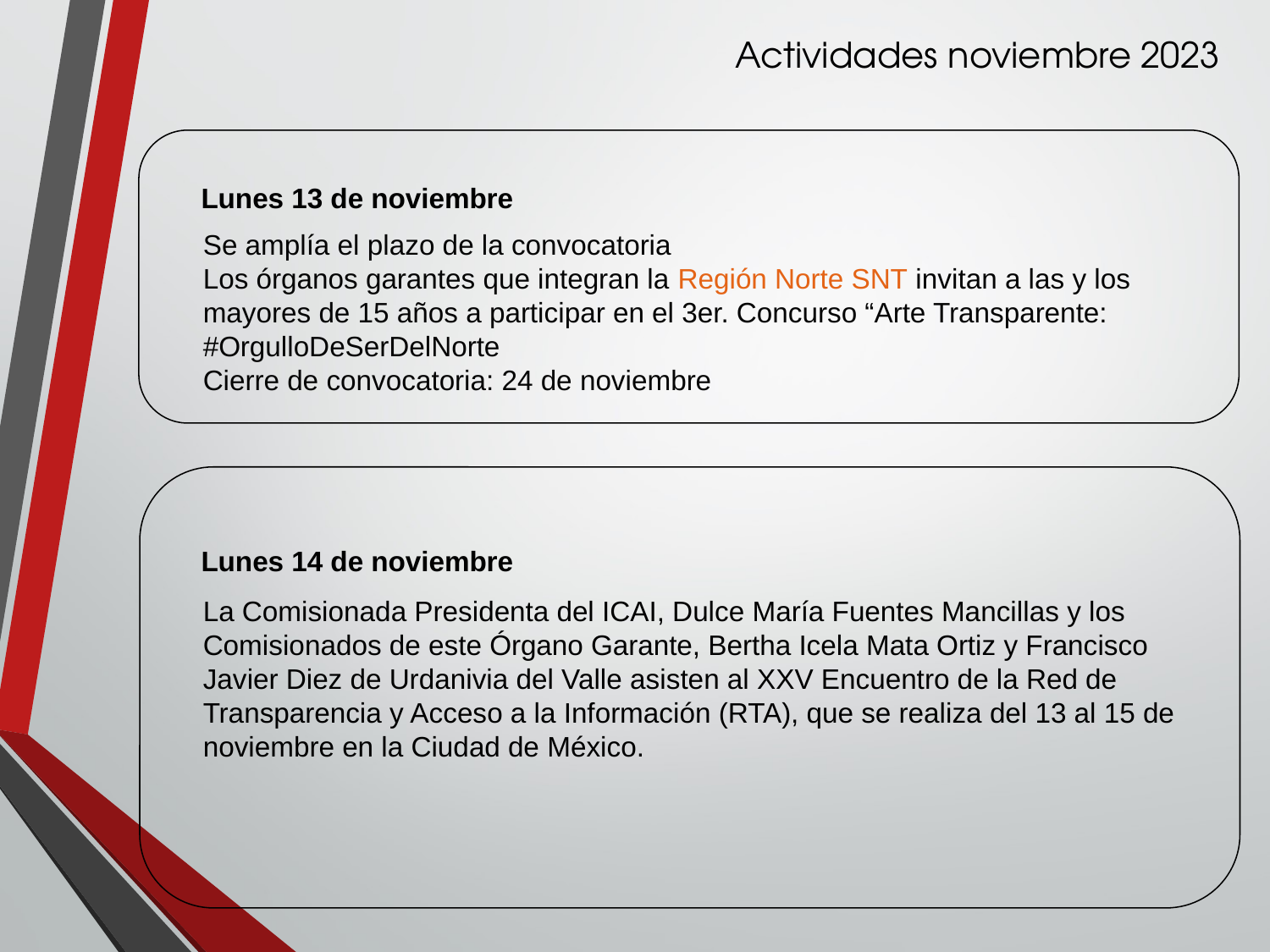

Actividades noviembre 2023

Lunes 13 de noviembre
Se amplía el plazo de la convocatoria
Los órganos garantes que integran la Región Norte SNT invitan a las y los mayores de 15 años a participar en el 3er. Concurso “Arte Transparente: #OrgulloDeSerDelNorte
Cierre de convocatoria: 24 de noviembre

Lunes 14 de noviembre

La Comisionada Presidenta del ICAI, Dulce María Fuentes Mancillas y los Comisionados de este Órgano Garante, Bertha Icela Mata Ortiz y Francisco Javier Diez de Urdanivia del Valle asisten al XXV Encuentro de la Red de Transparencia y Acceso a la Información (RTA), que se realiza del 13 al 15 de noviembre en la Ciudad de México.